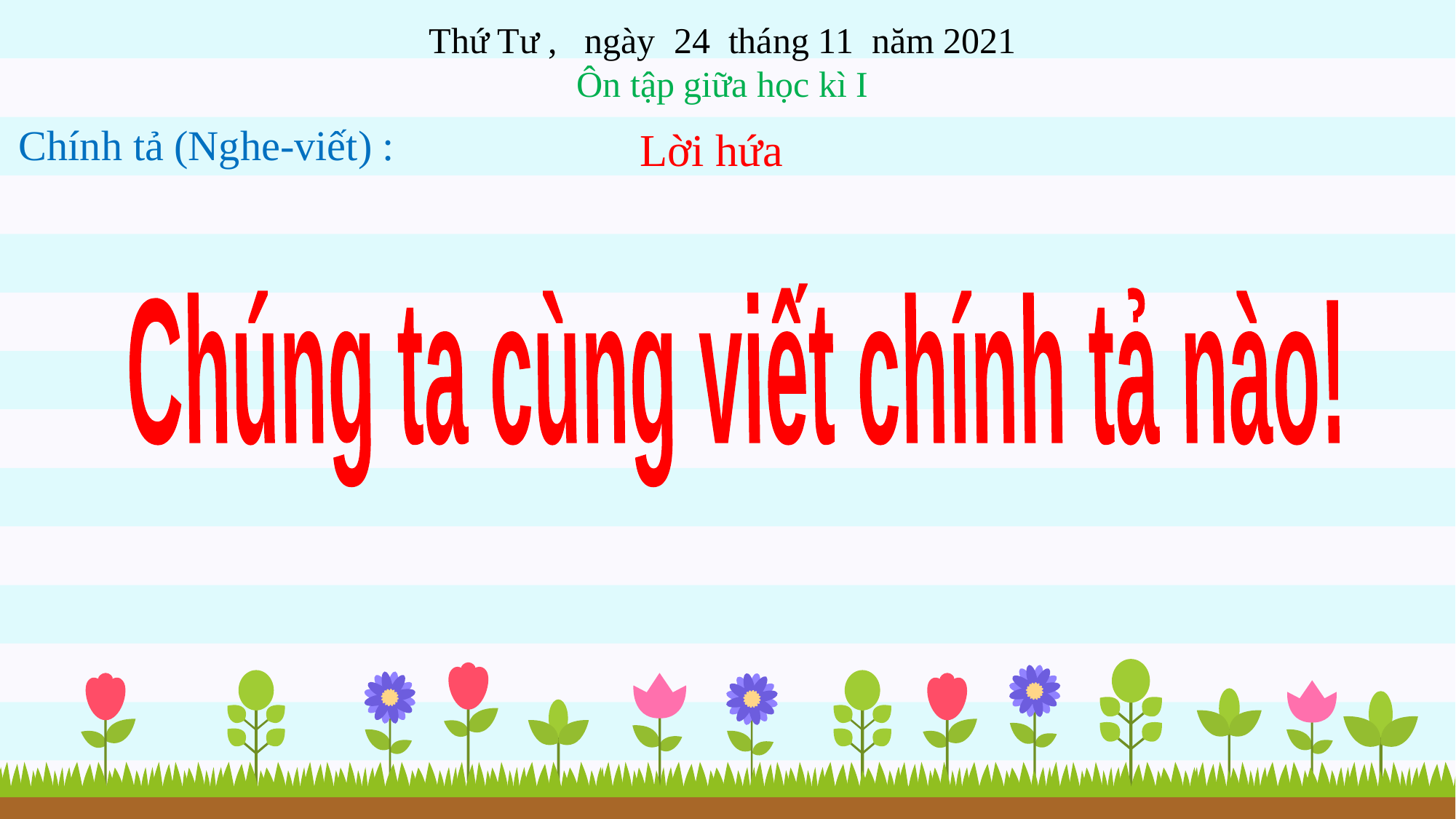

Thứ Tư ,   ngày  24  tháng 11  năm 2021
Ôn tập giữa học kì I
Chính tả (Nghe-viết) :
Lời hứa
Chúng ta cùng viết chính tả nào!